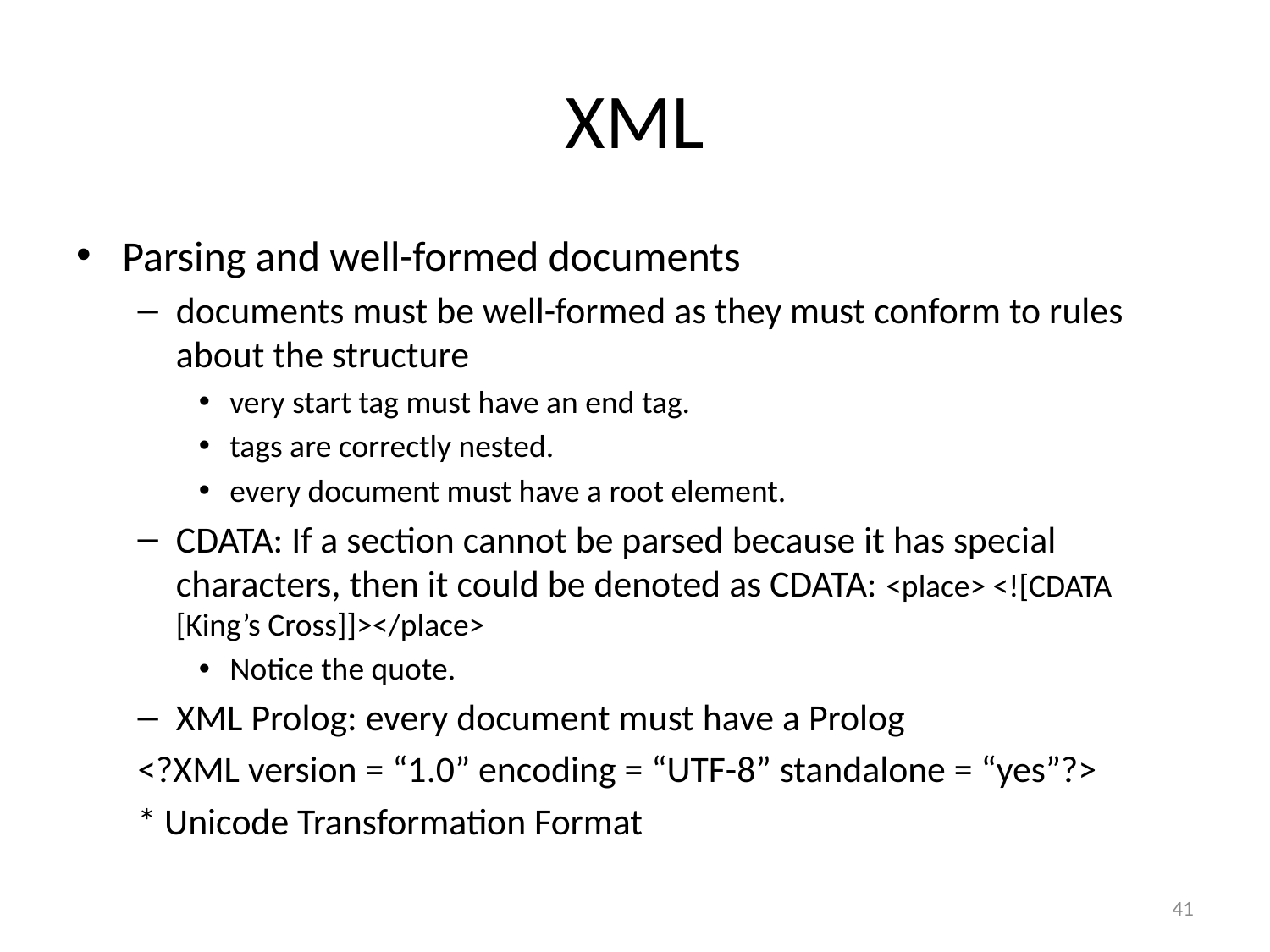

# XML
Parsing and well-formed documents
documents must be well-formed as they must conform to rules about the structure
very start tag must have an end tag.
tags are correctly nested.
every document must have a root element.
CDATA: If a section cannot be parsed because it has special characters, then it could be denoted as CDATA: <place> <![CDATA [King’s Cross]]></place>
Notice the quote.
XML Prolog: every document must have a Prolog
<?XML version = “1.0” encoding = “UTF-8” standalone = “yes”?>
	* Unicode Transformation Format
41